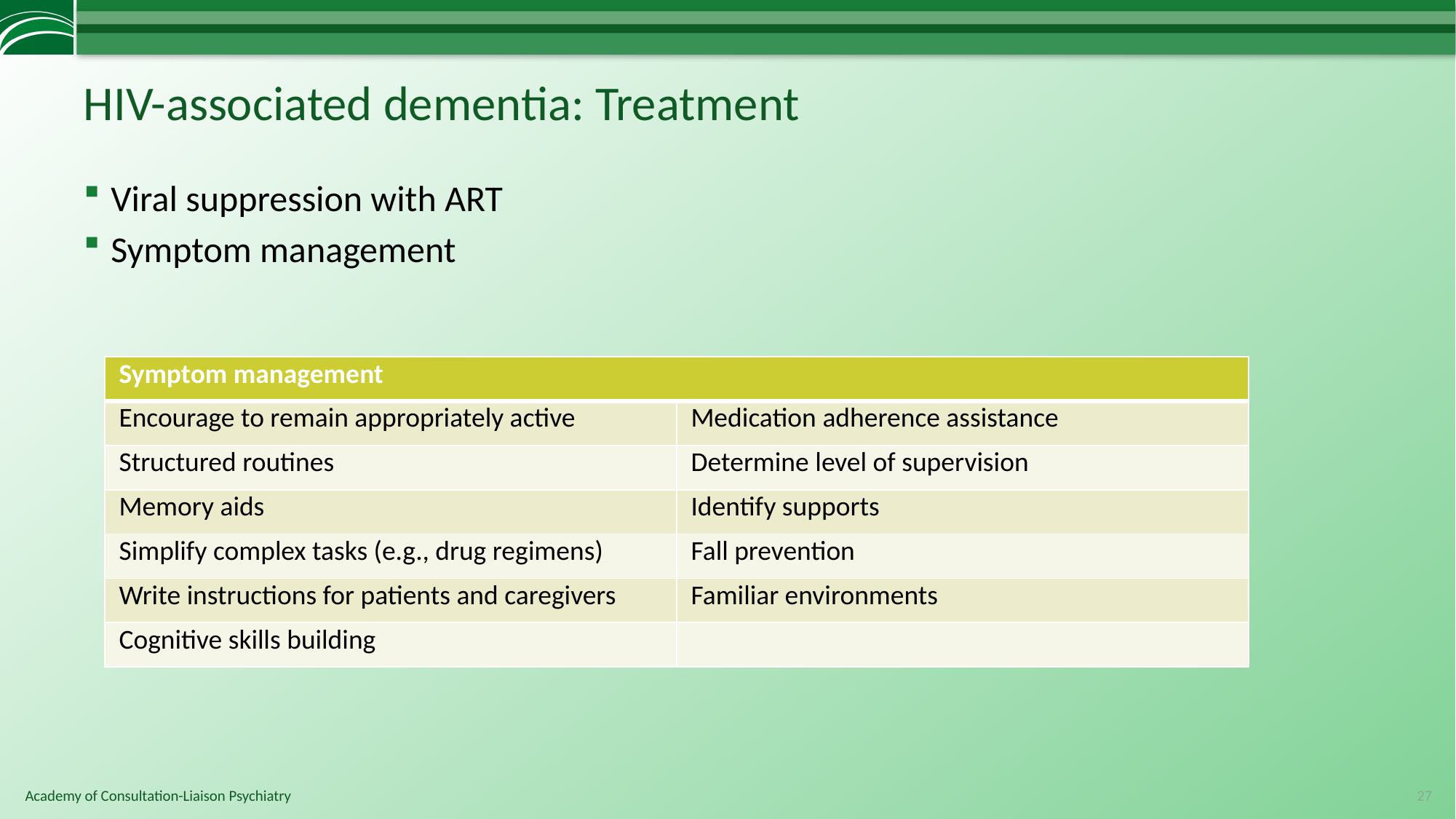

# HIV-associated dementia: Treatment
Viral suppression with ART
Symptom management
| Symptom management |  |
| --- | --- |
| Encourage to remain appropriately active | Medication adherence assistance |
| Structured routines | Determine level of supervision |
| Memory aids | Identify supports |
| Simplify complex tasks (e.g., drug regimens) | Fall prevention |
| Write instructions for patients and caregivers | Familiar environments |
| Cognitive skills building |  |
27